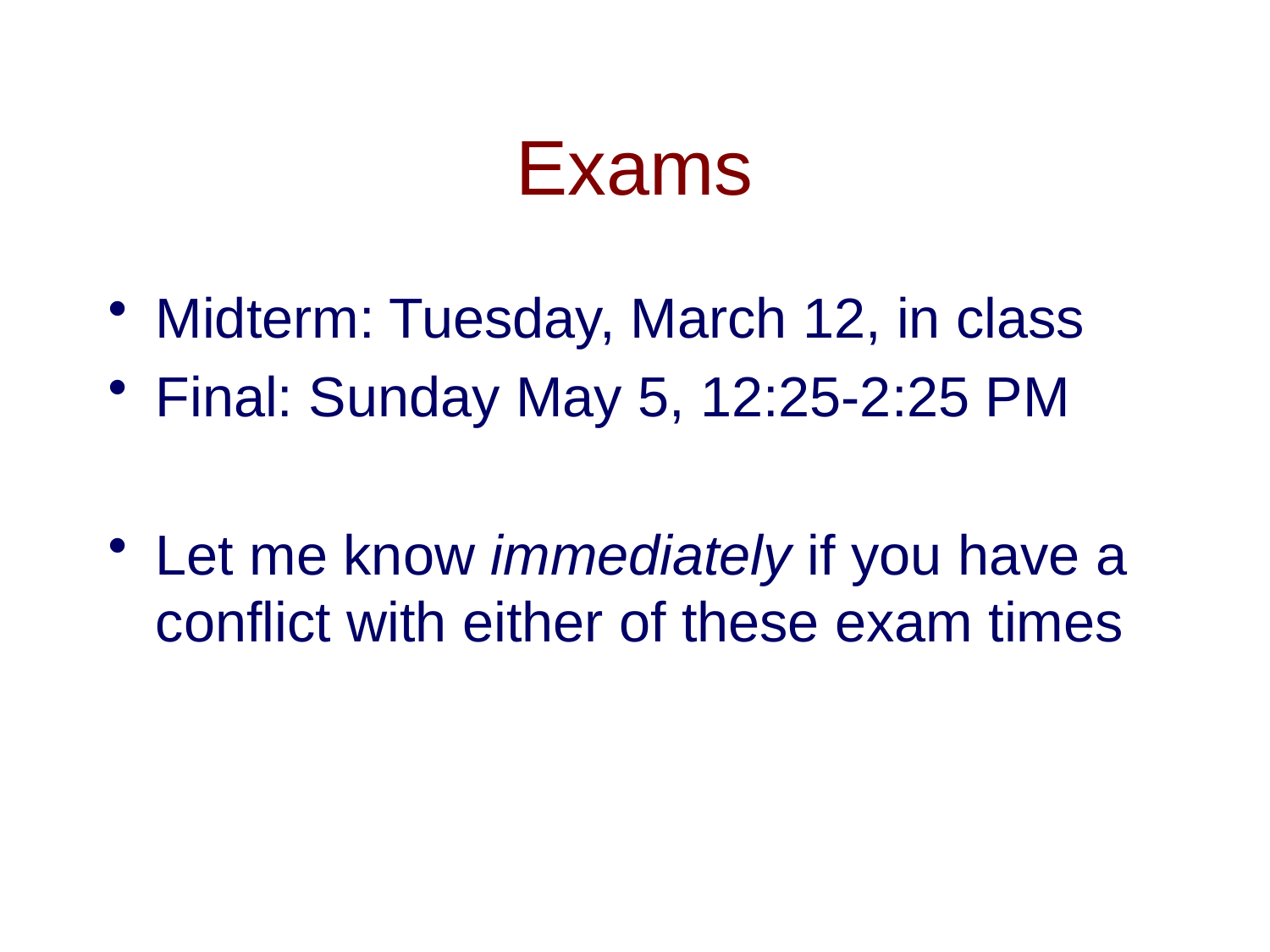

# Exams
Midterm: Tuesday, March 12, in class
Final: Sunday May 5, 12:25-2:25 PM

Let me know immediately if you have a conflict with either of these exam times